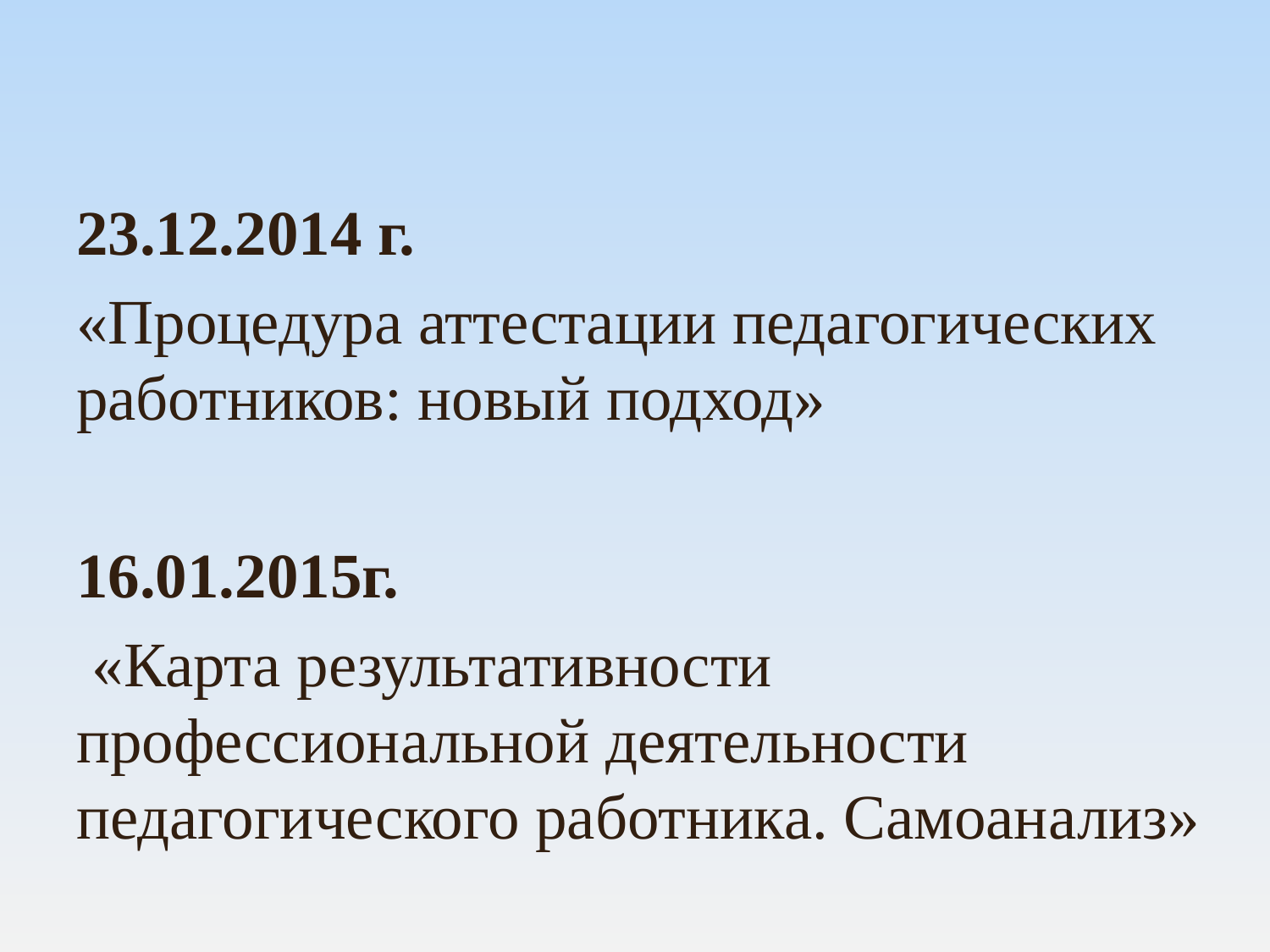

23.12.2014 г.
«Процедура аттестации педагогических работников: новый подход»

16.01.2015г.
 «Карта результативности профессиональной деятельности педагогического работника. Самоанализ»
#